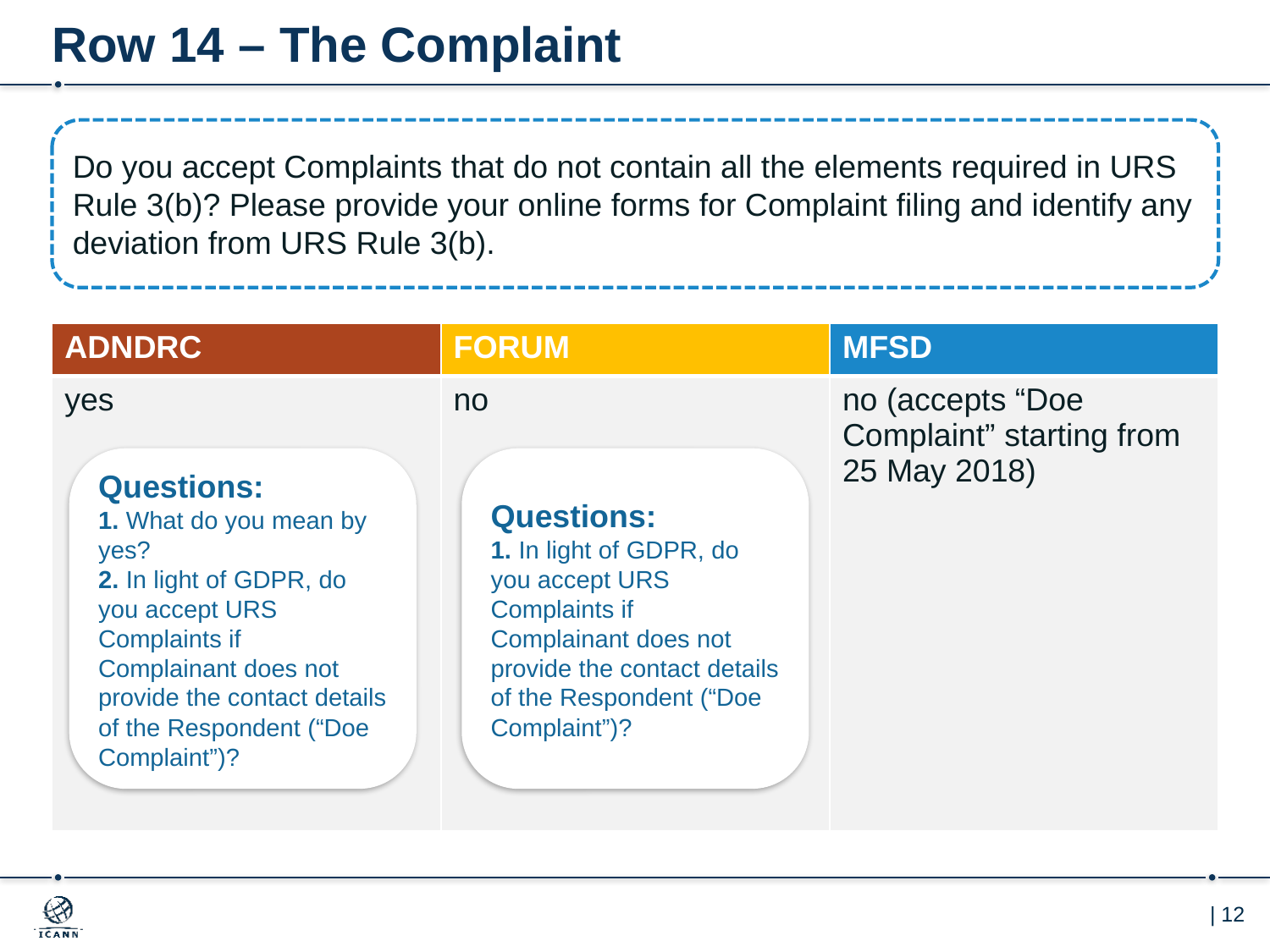

# Row 14 – The Complaint
Do you accept Complaints that do not contain all the elements required in URS Rule 3(b)? Please provide your online forms for Complaint filing and identify any deviation from URS Rule 3(b).
| ADNDRC | FORUM | MFSD |
| --- | --- | --- |
| yes | no | no (accepts “Doe Complaint” starting from 25 May 2018) |
Questions:
1. What do you mean by yes?
2. In light of GDPR, do you accept URS Complaints if Complainant does not provide the contact details of the Respondent (“Doe Complaint”)?
Questions:
1. In light of GDPR, do you accept URS Complaints if Complainant does not provide the contact details of the Respondent (“Doe Complaint”)?